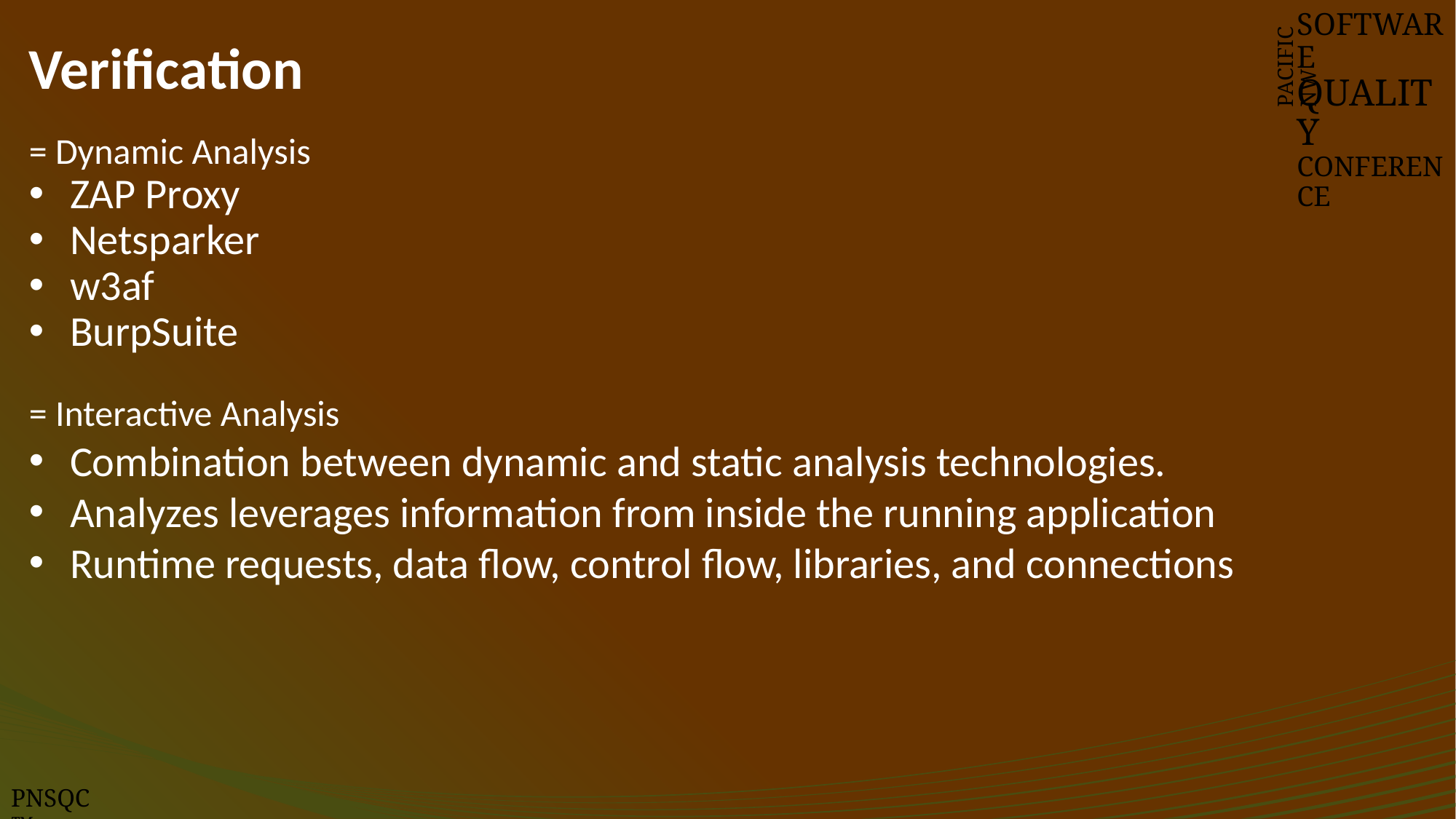

# Verification
SOFTWARE
QUALITY
CONFERENCE
PACIFIC   NW
= Dynamic Analysis
ZAP Proxy
Netsparker
w3af
BurpSuite

= Interactive Analysis
Combination between dynamic and static analysis technologies.
Analyzes leverages information from inside the running application
Runtime requests, data flow, control flow, libraries, and connections
PNSQC ™